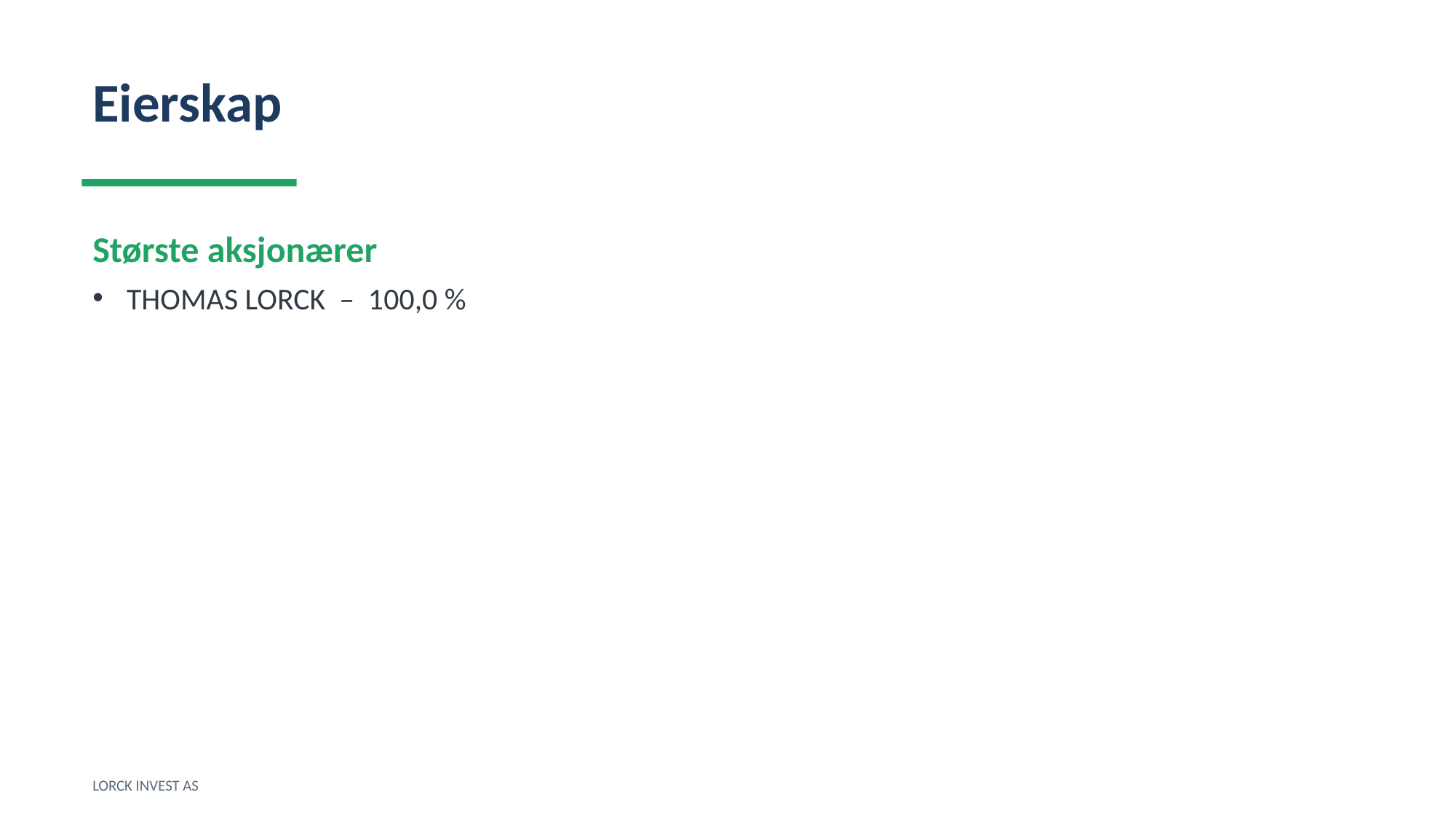

Eierskap

Største aksjonærer
THOMAS LORCK  –  100,0 %
LORCK INVEST AS